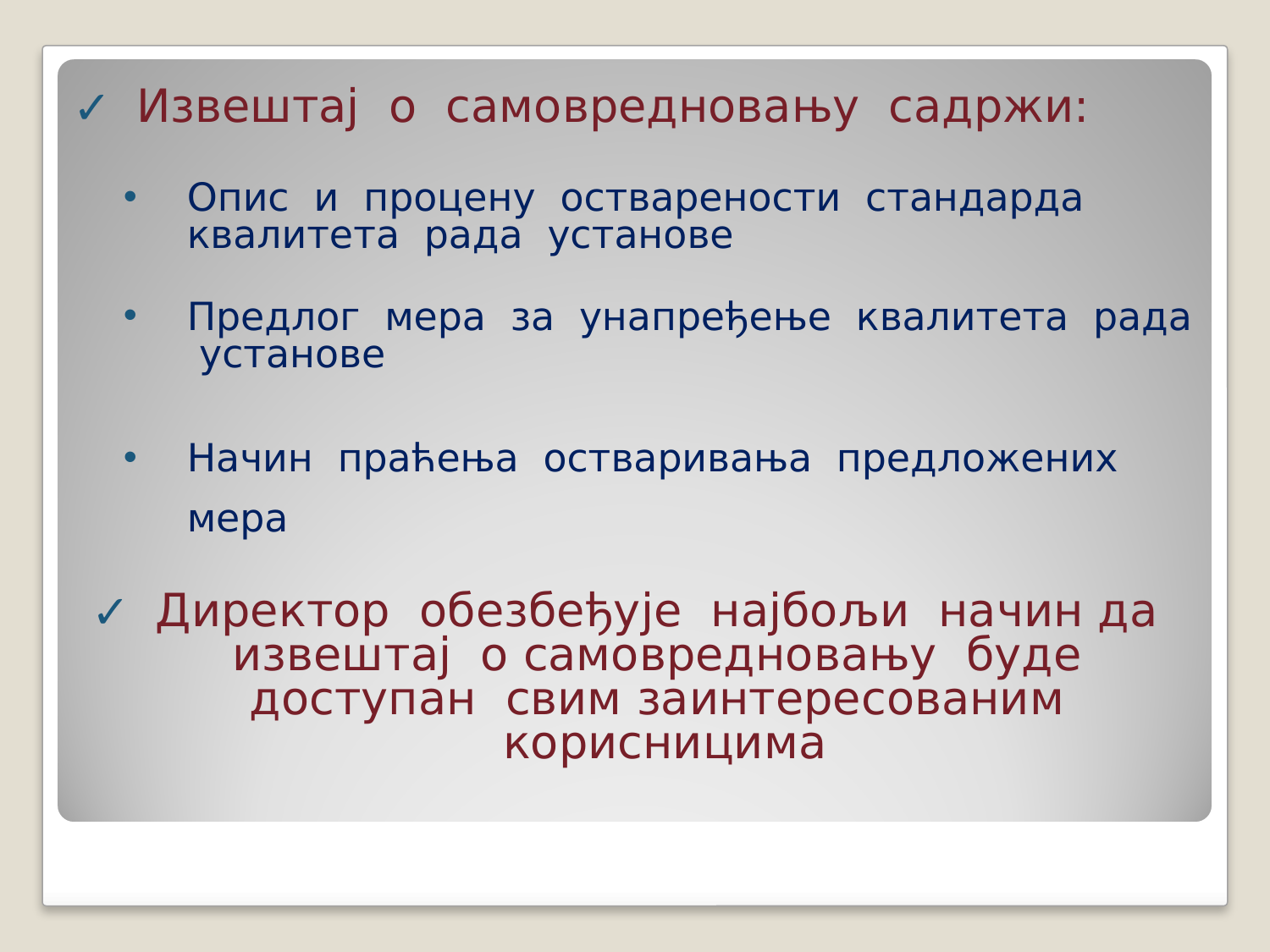

Извештај  о  самовредновању  садржи:

Опис  и  процену  остварености  стандарда  квалитета  рада  установе

Предлог  мера  за  унапређење  квалитета  рада  установе

Начин  праћења  остваривања  предложених  мера

Директор  обезбеђује  најбољи  начин да  извештај  о самовредновању  буде  доступан  свим заинтересованим  корисницима